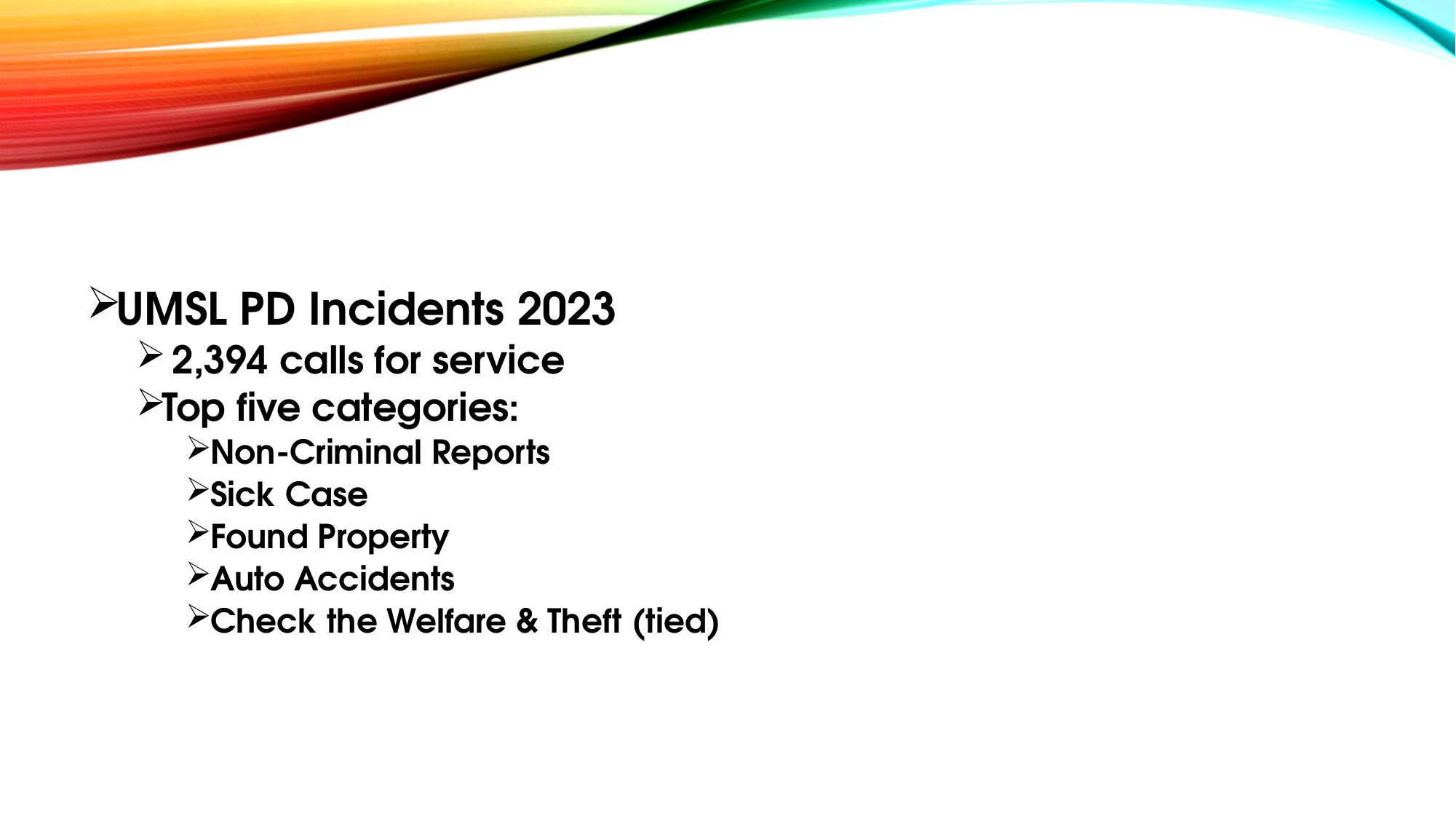

UMSL PD Incidents 2023
 2,394 calls for service
Top five categories:
Non-Criminal Reports
Sick Case
Found Property
Auto Accidents
Check the Welfare & Theft (tied)